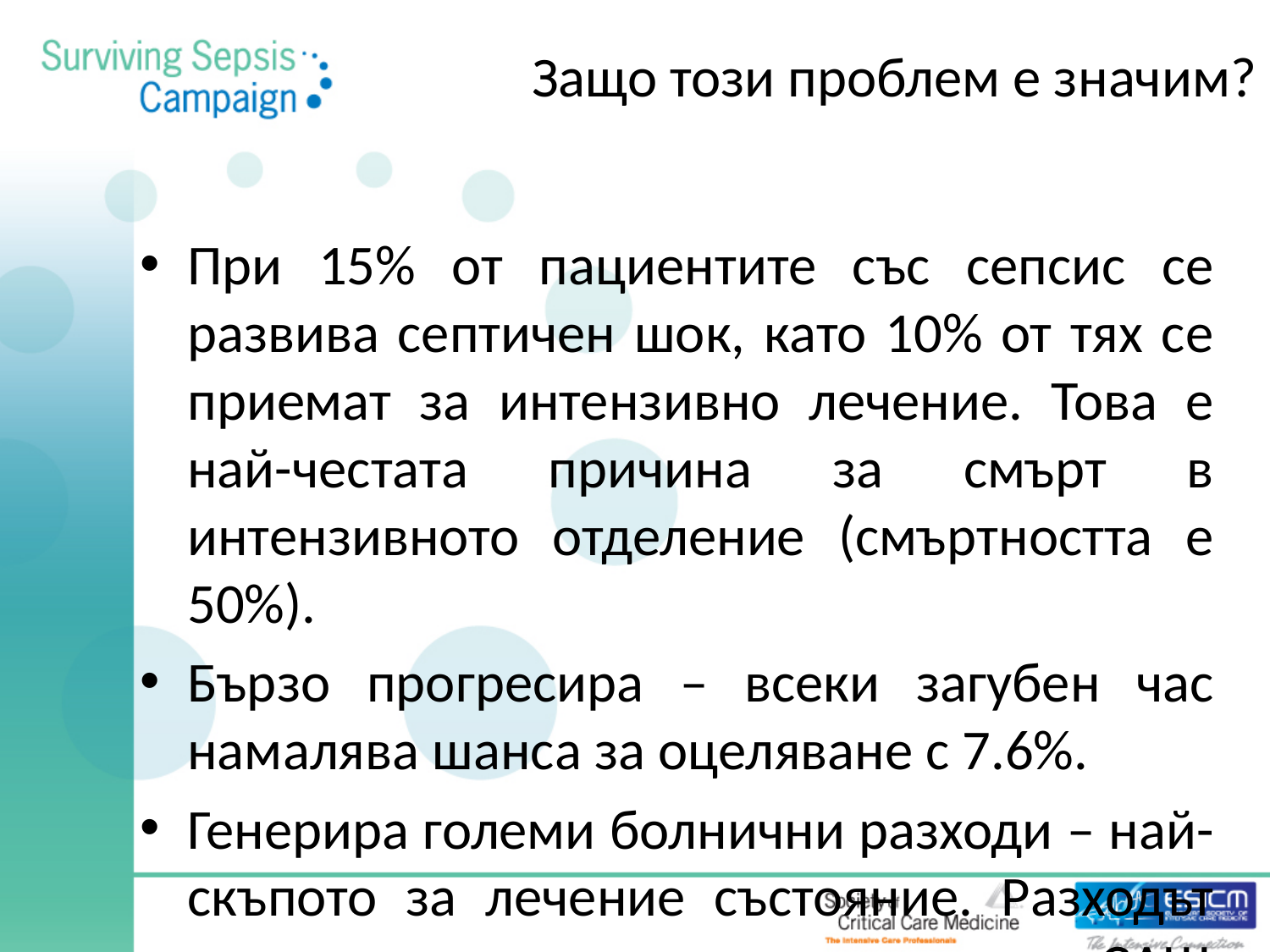

# Защо този проблем е значим?
При 15% от пациентите със сепсис се развива септичен шок, като 10% от тях се приемат за интензивно лечение. Това е най-честата причина за смърт в интензивното отделение (смъртността е 50%).
Бързо прогресира – всеки загубен час намалява шанса за оцеляване с 7.6%.
Генерира големи болнични разходи – най-скъпото за лечение състояние. Разходът по лечението на сепсиса надхвърля в САЩ $20.3 милиарда годишно.